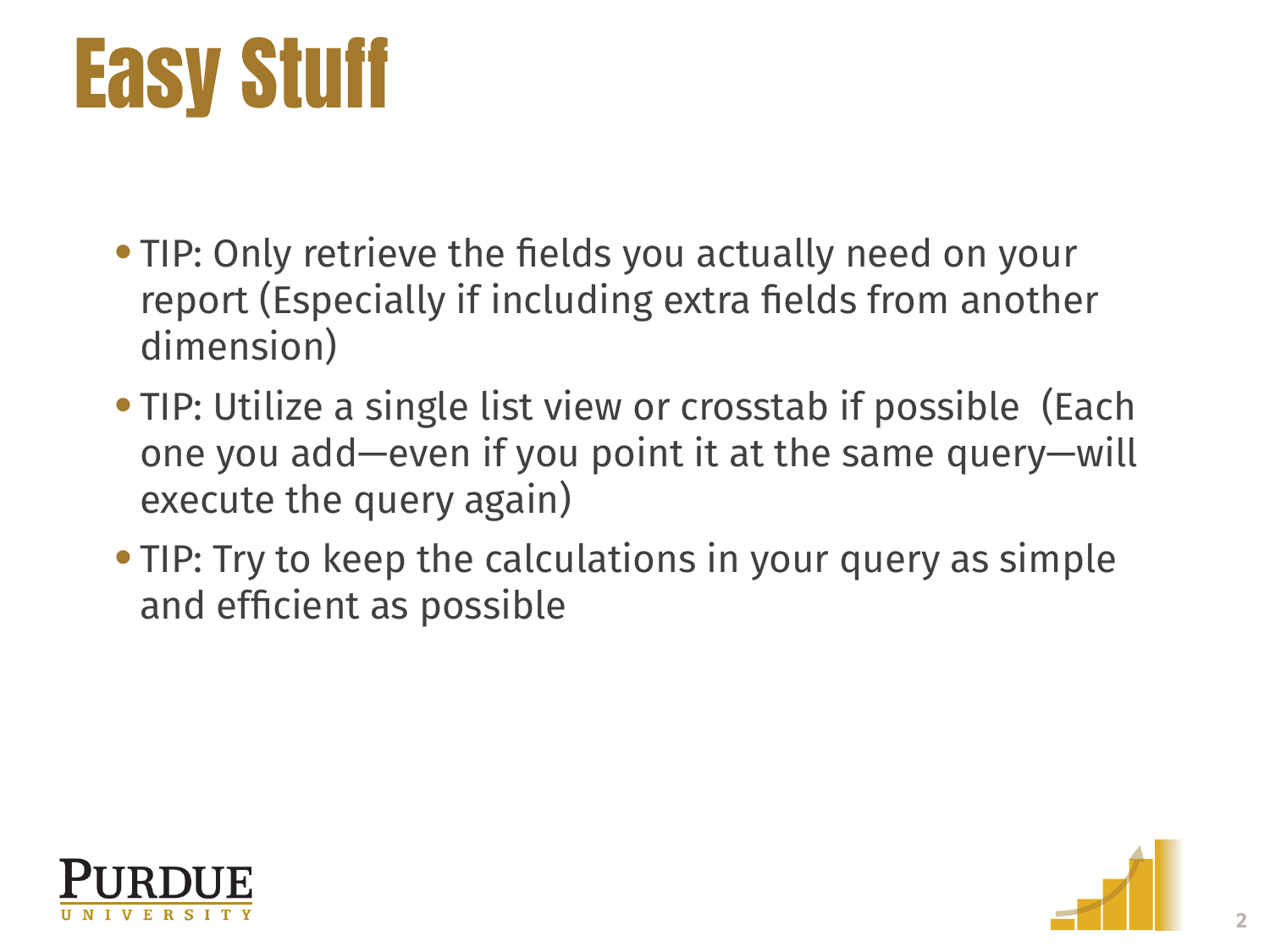

# Easy Stuff
TIP: Only retrieve the fields you actually need on your report (Especially if including extra fields from another dimension)
TIP: Utilize a single list view or crosstab if possible  (Each one you add—even if you point it at the same query—will execute the query again)
TIP: Try to keep the calculations in your query as simple and efficient as possible

2